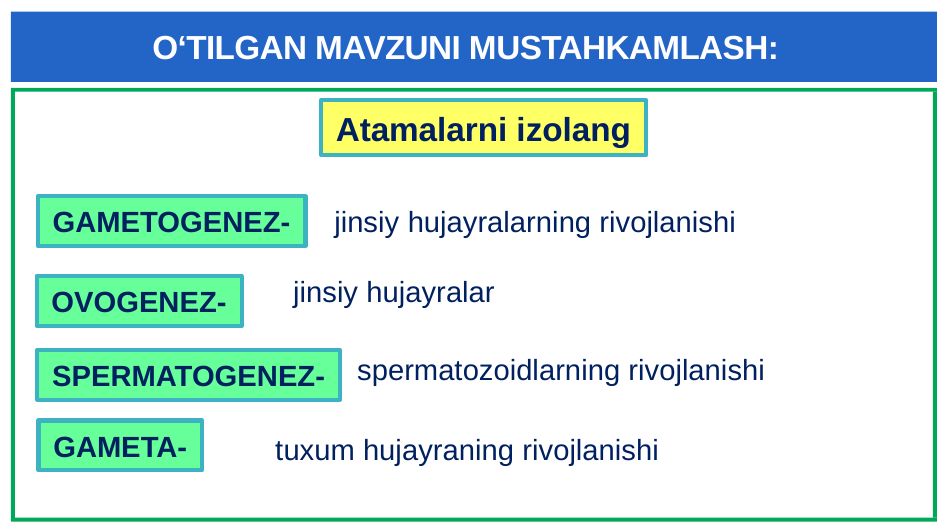

# O‘TILGAN MAVZUNI MUSTAHKAMLASH:
Atamalarni izolang
jinsiy hujayralarning rivojlanishi
GAMETOGENEZ-
jinsiy hujayralar
OVOGENEZ-
spermatozoidlarning rivojlanishi
SPERMATOGENEZ-
GAMETA-
tuxum hujayraning rivojlanishi